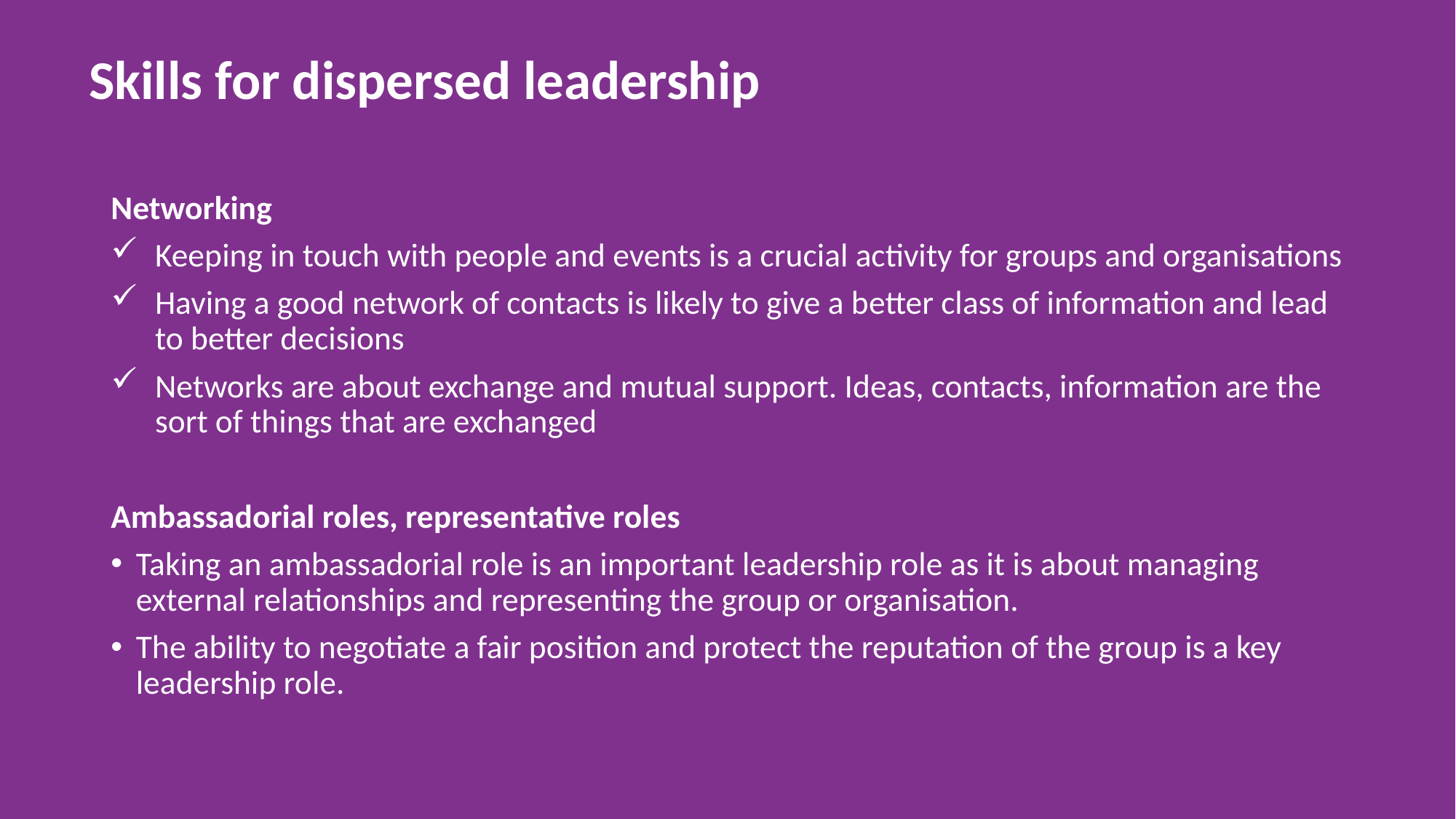

# Skills for dispersed leadership
Networking
Keeping in touch with people and events is a crucial activity for groups and organisations
Having a good network of contacts is likely to give a better class of information and lead to better decisions
Networks are about exchange and mutual support. Ideas, contacts, information are the sort of things that are exchanged

Ambassadorial roles, representative roles
Taking an ambassadorial role is an important leadership role as it is about managing external relationships and representing the group or organisation.
The ability to negotiate a fair position and protect the reputation of the group is a key leadership role.